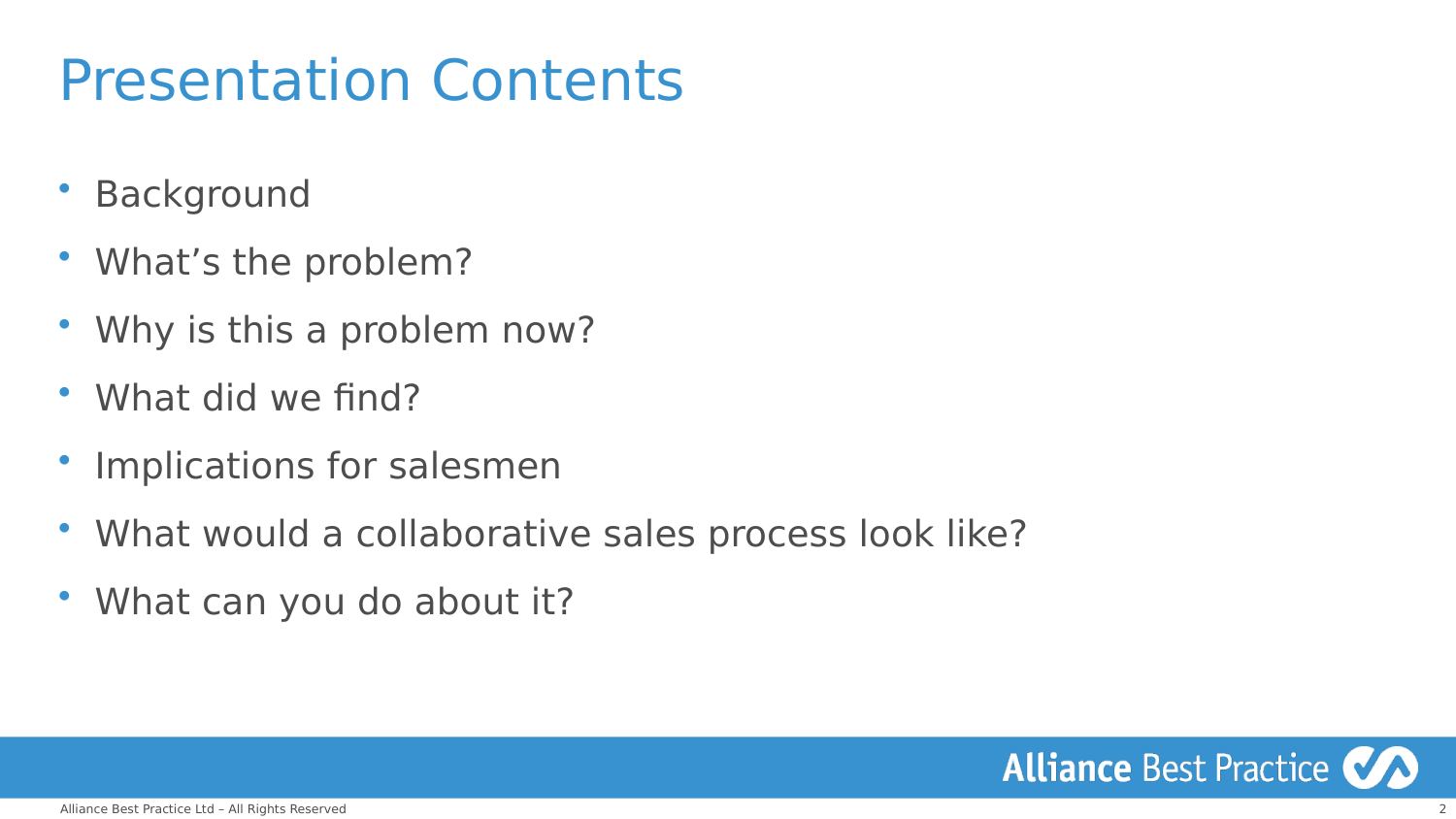

# Presentation Contents
Background
What’s the problem?
Why is this a problem now?
What did we find?
Implications for salesmen
What would a collaborative sales process look like?
What can you do about it?